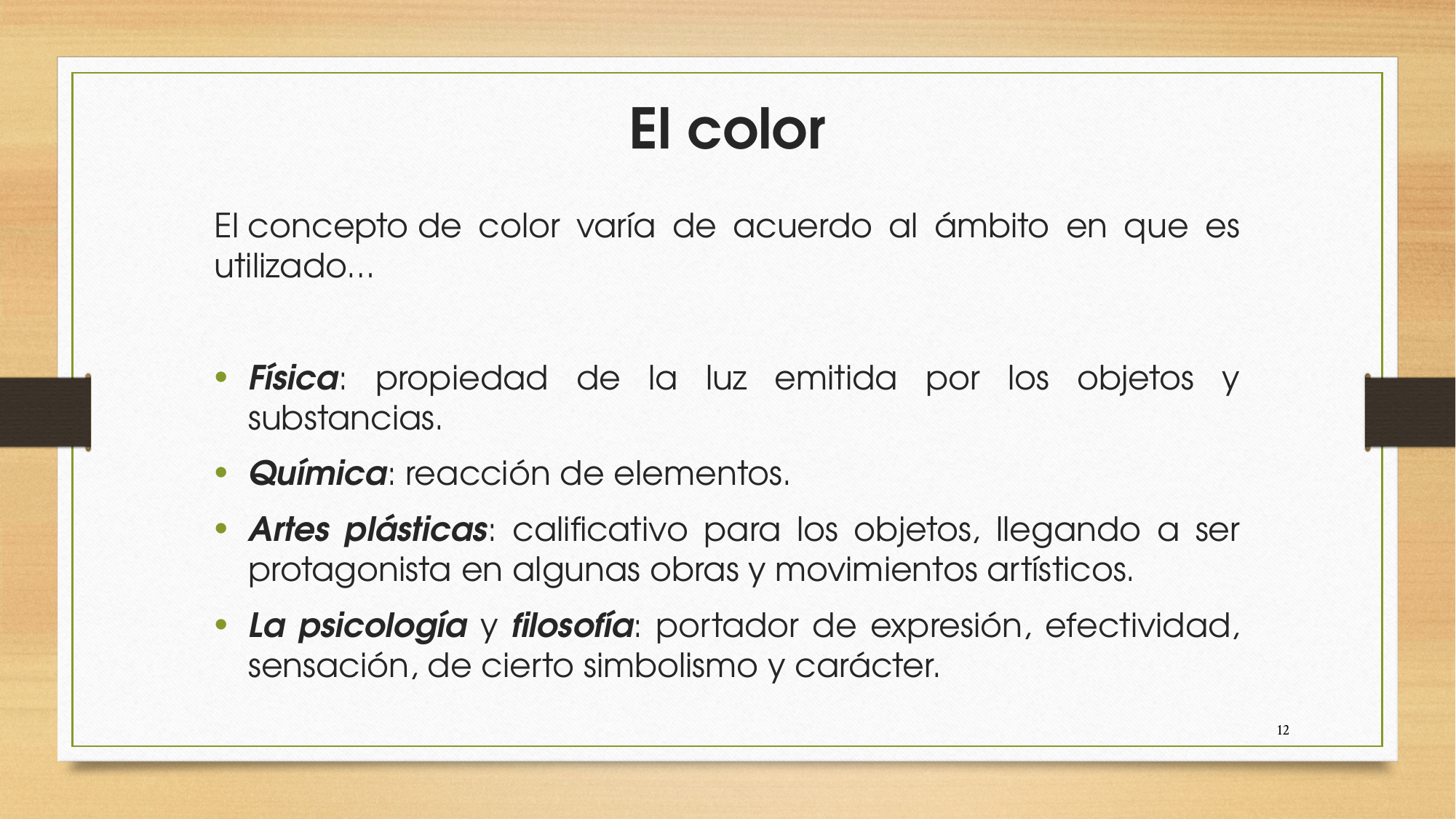

El color
El concepto de color varía de acuerdo al ámbito en que es utilizado…

Física: propiedad de la luz emitida por los objetos y substancias.
Química: reacción de elementos.
Artes plásticas: calificativo para los objetos, llegando a ser protagonista en algunas obras y movimientos artísticos.
La psicología y filosofía: portador de expresión, efectividad, sensación, de cierto simbolismo y carácter.

12